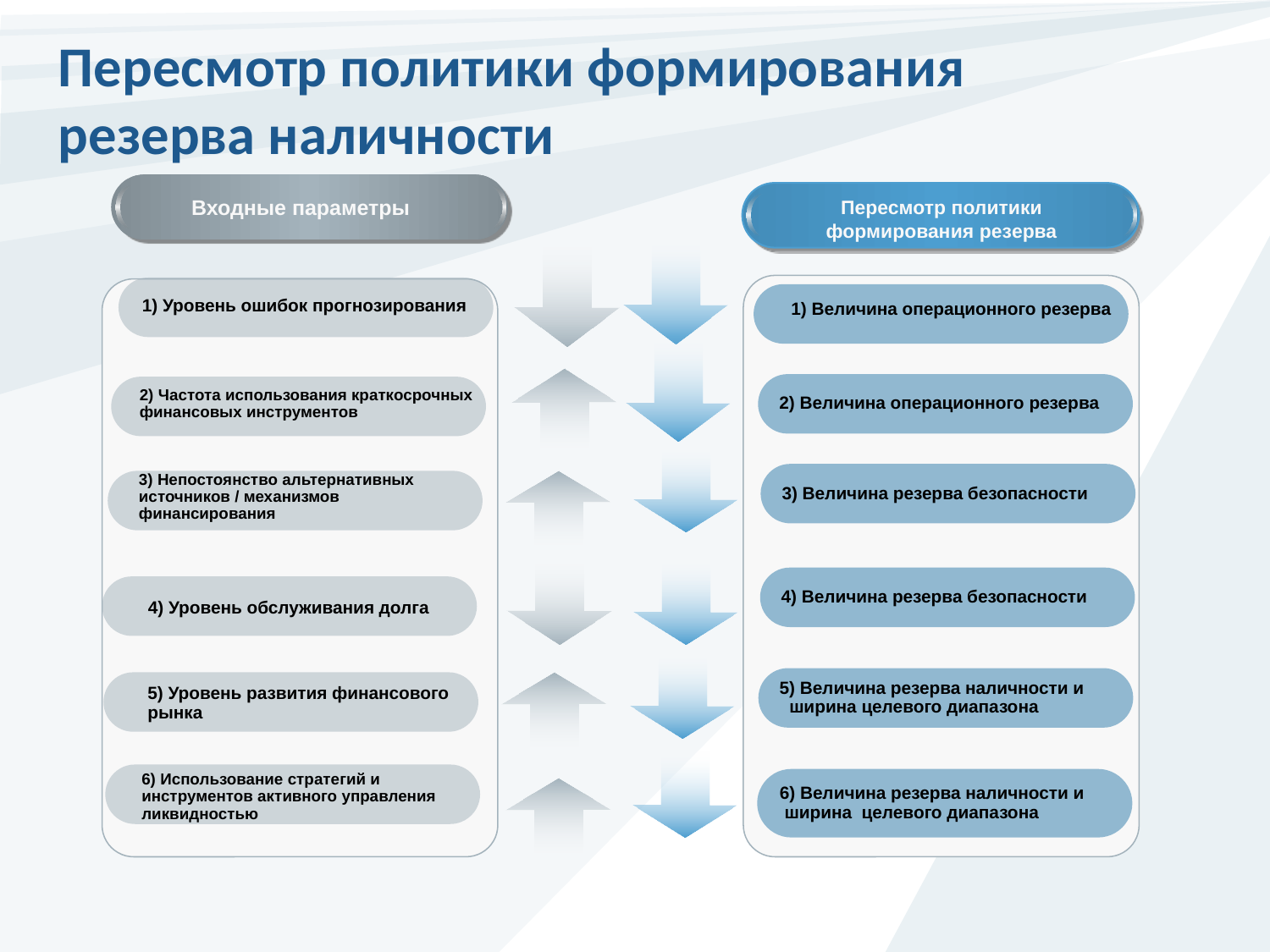

# Пересмотр политики формирования резерва наличности

Входные параметры
Пересмотр политики формирования резерва

1) Уровень ошибок прогнозирования

1) Величина операционного резерва

2) Величина операционного резерва

2) Частота использования краткосрочных финансовых инструментов

3) Величина резерва безопасности
3) Непостоянство альтернативных источников / механизмов финансирования

4) Величина резерва безопасности

4) Уровень обслуживания долга

5) Величина резерва наличности и
  ширина целевого диапазона

5) Уровень развития финансового
рынка

6) Использование стратегий и инструментов активного управления ликвидностью

6) Величина резерва наличности и
 ширина  целевого диапазона